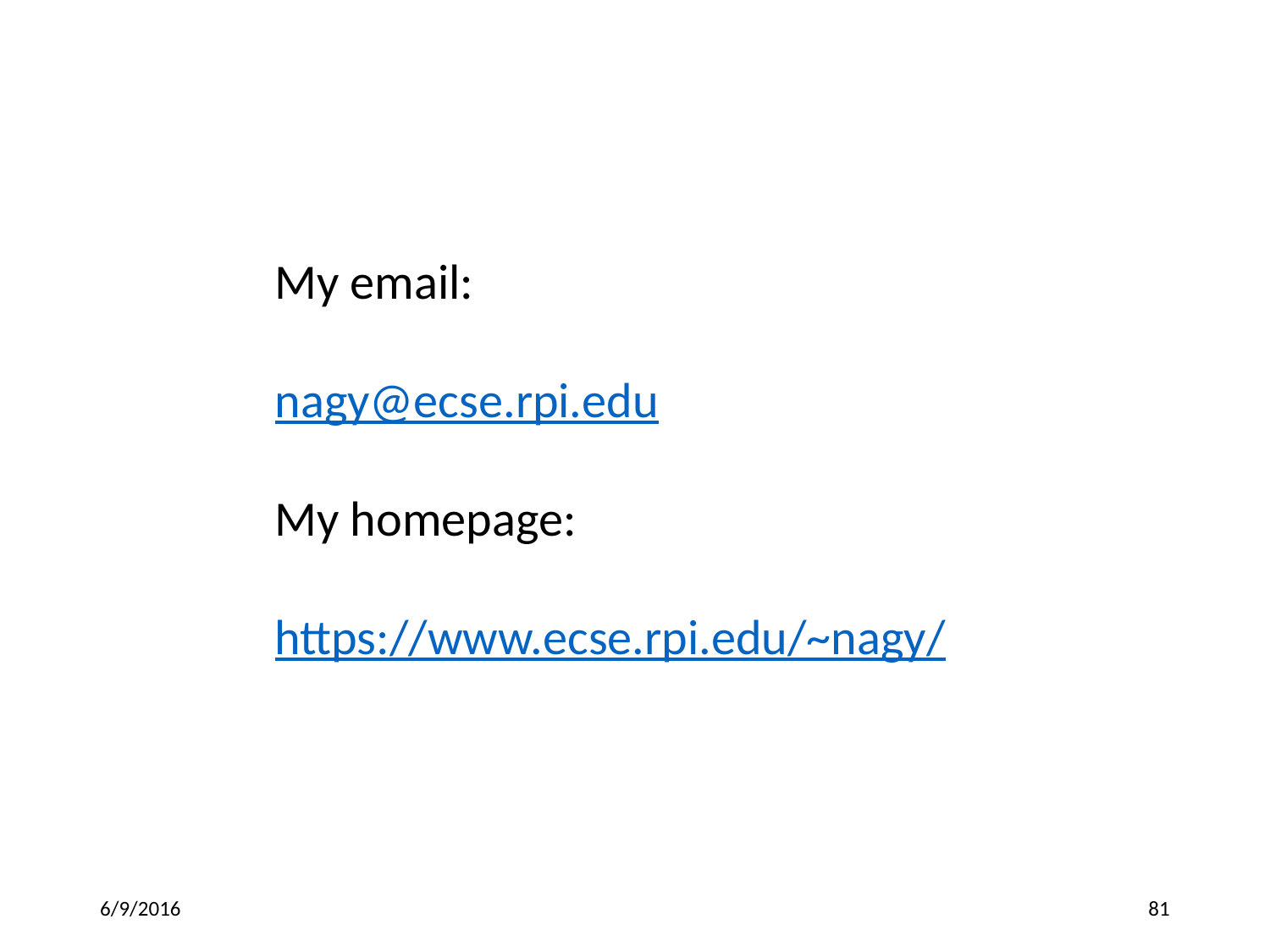

My email:

nagy@ecse.rpi.edu

My homepage:

https://www.ecse.rpi.edu/~nagy/

6/9/2016
81